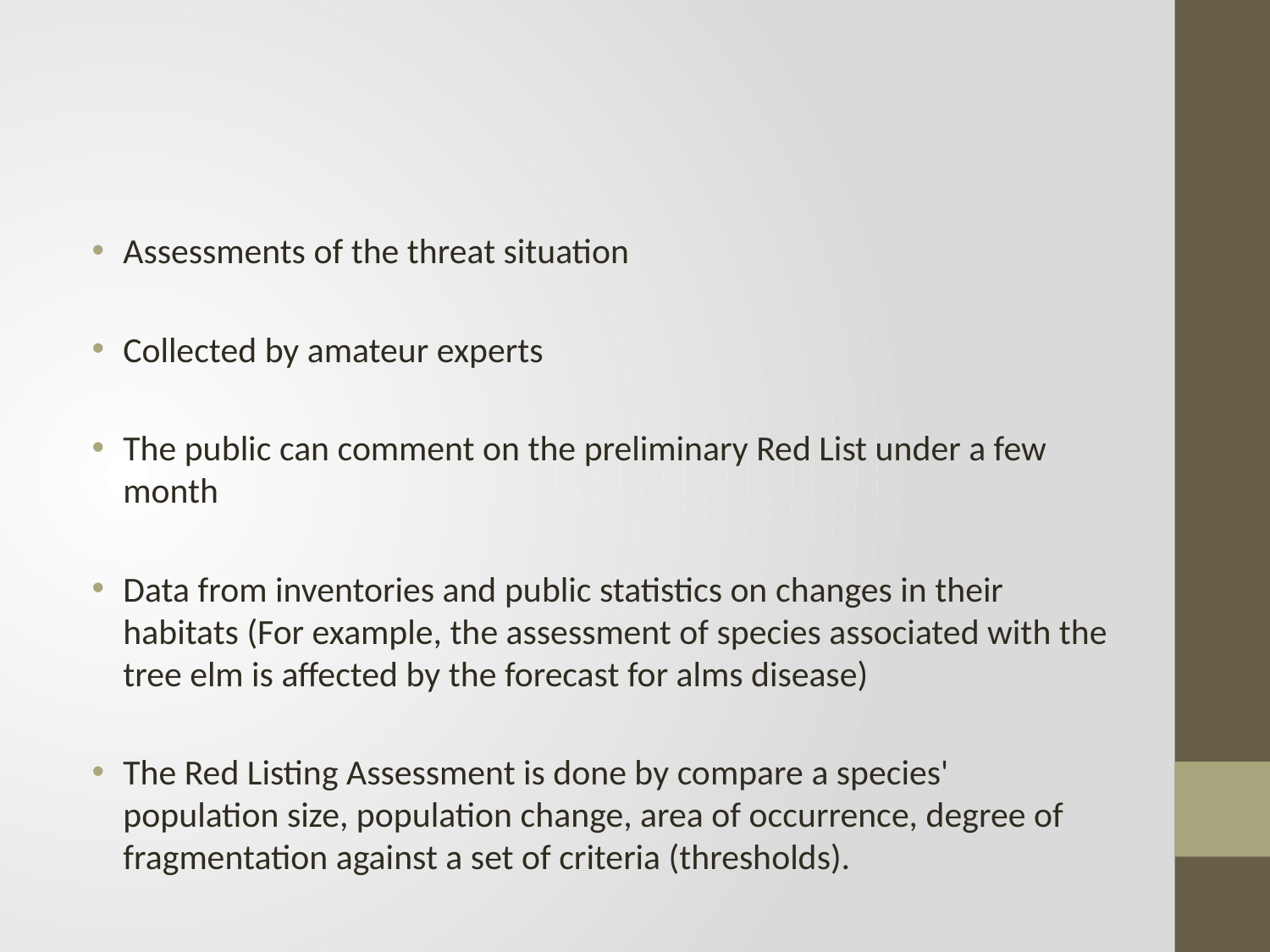

Assessments of the threat situation

Collected by amateur experts

The public can comment on the preliminary Red List under a few month

Data from inventories and public statistics on changes in their habitats (For example, the assessment of species associated with the tree elm is affected by the forecast for alms disease)

The Red Listing Assessment is done by compare a species' population size, population change, area of occurrence, degree of fragmentation against a set of criteria (thresholds).